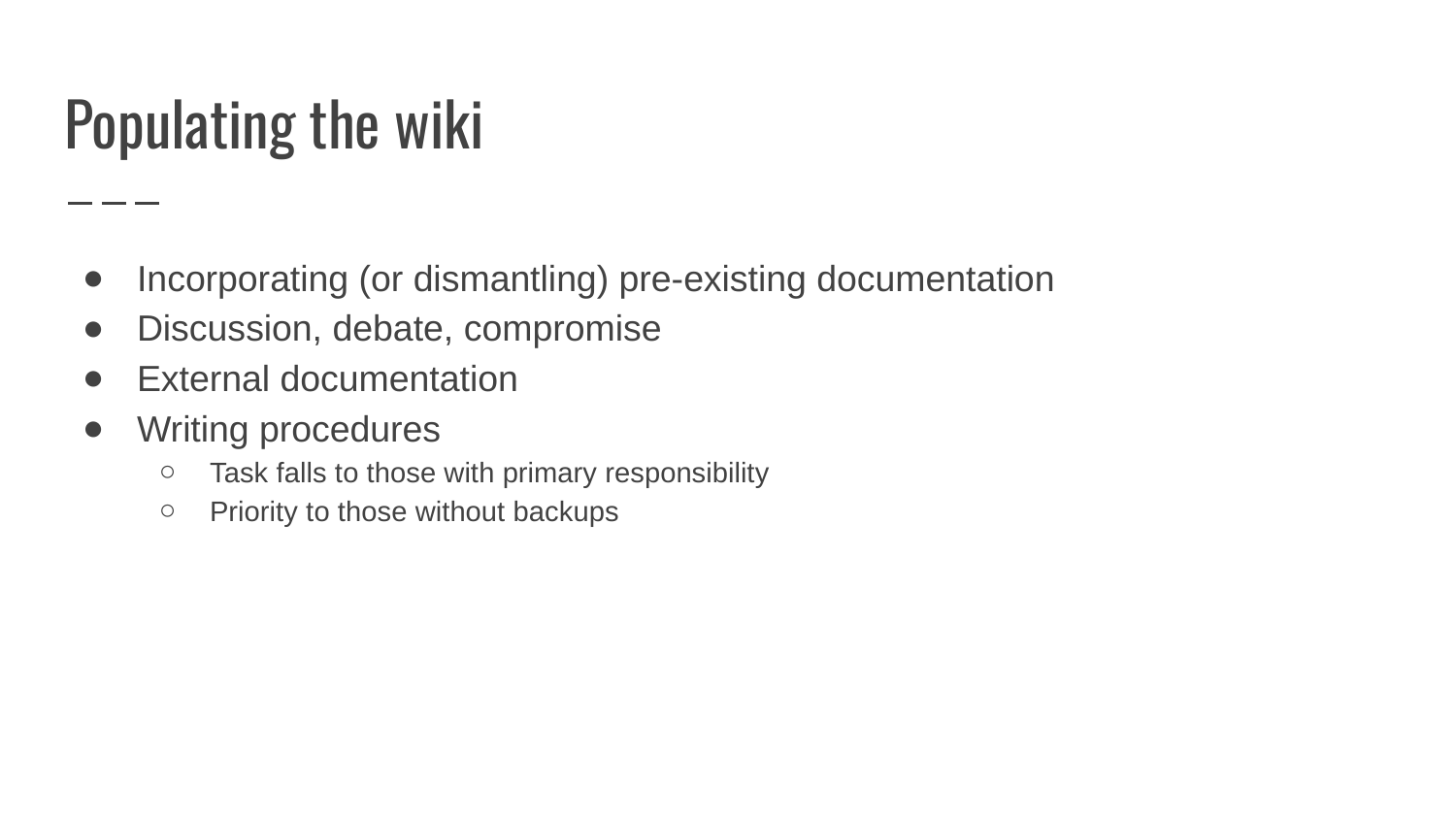

# Populating the wiki
Incorporating (or dismantling) pre-existing documentation
Discussion, debate, compromise
External documentation
Writing procedures
Task falls to those with primary responsibility
Priority to those without backups